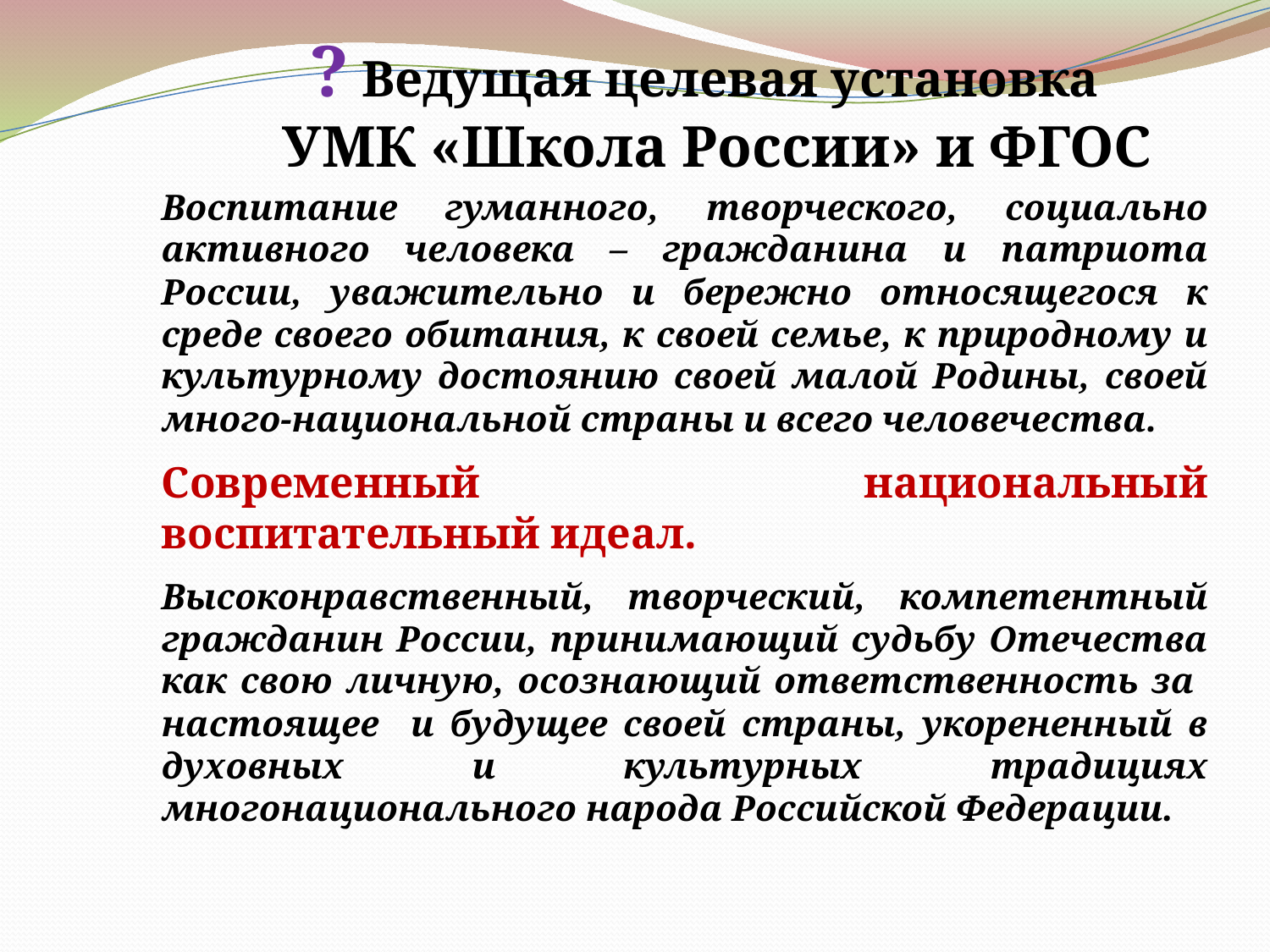

? Ведущая целевая установка
  УМК «Школа России» и ФГОС
Воспитание гуманного, творческого, социально активного человека – гражданина и патриота России, уважительно и бережно относящегося к среде своего обитания, к своей семье, к природному и культурному достоянию своей малой Родины, своей много-национальной страны и всего человечества.

Современный национальный воспитательный идеал.

Высоконравственный, творческий, компетентный гражданин России, принимающий судьбу Отечества как свою личную, осознающий ответственность за  настоящее  и будущее своей страны, укорененный в духовных и культурных традициях многонационального народа Российской Федерации.